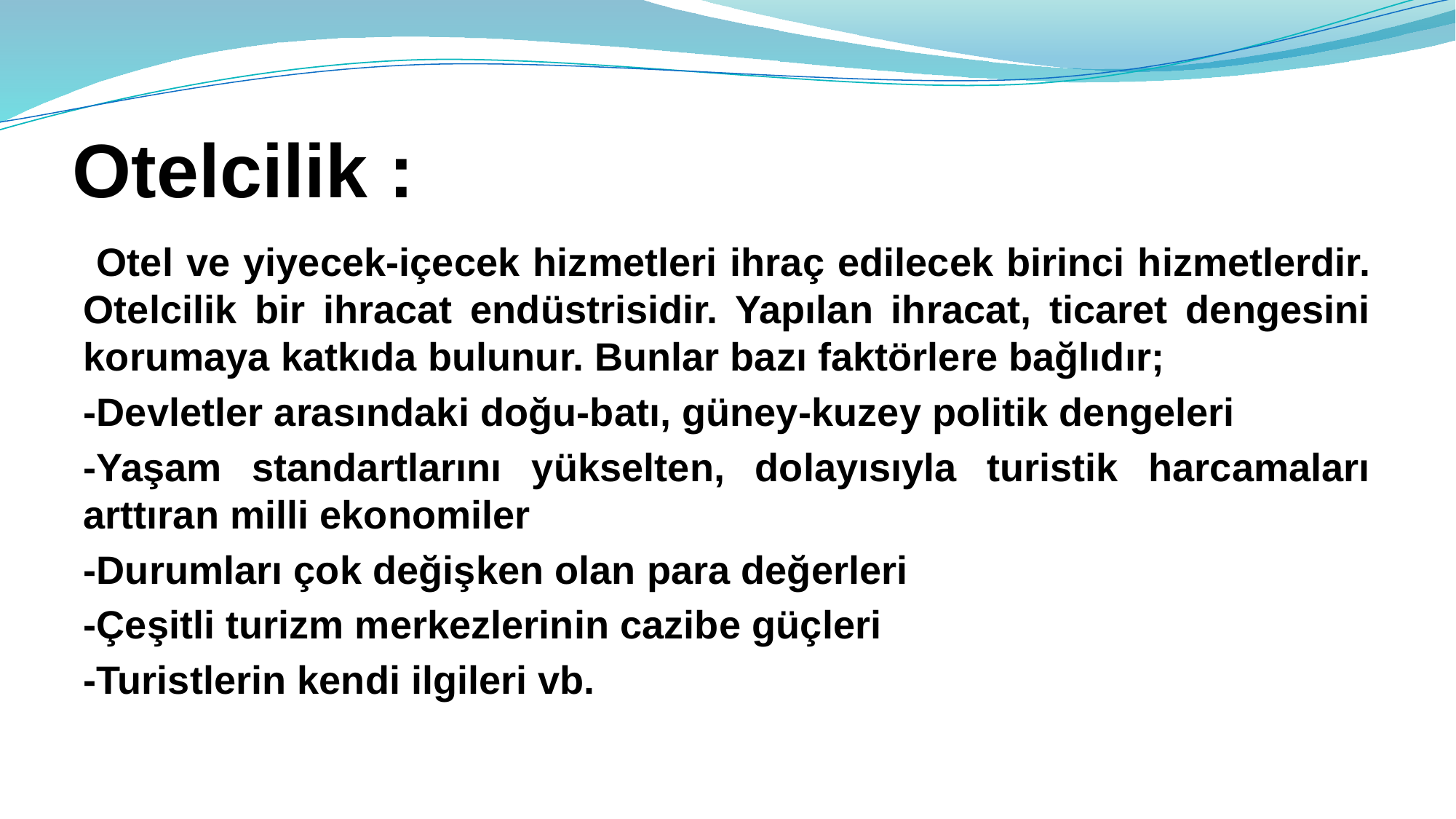

# Otelcilik :
 Otel ve yiyecek-içecek hizmetleri ihraç edilecek birinci hizmetlerdir. Otelcilik bir ihracat endüstrisidir. Yapılan ihracat, ticaret dengesini korumaya katkıda bulunur. Bunlar bazı faktörlere bağlıdır;
-Devletler arasındaki doğu-batı, güney-kuzey politik dengeleri
-Yaşam standartlarını yükselten, dolayısıyla turistik harcamaları arttıran milli ekonomiler
-Durumları çok değişken olan para değerleri
-Çeşitli turizm merkezlerinin cazibe güçleri
-Turistlerin kendi ilgileri vb.